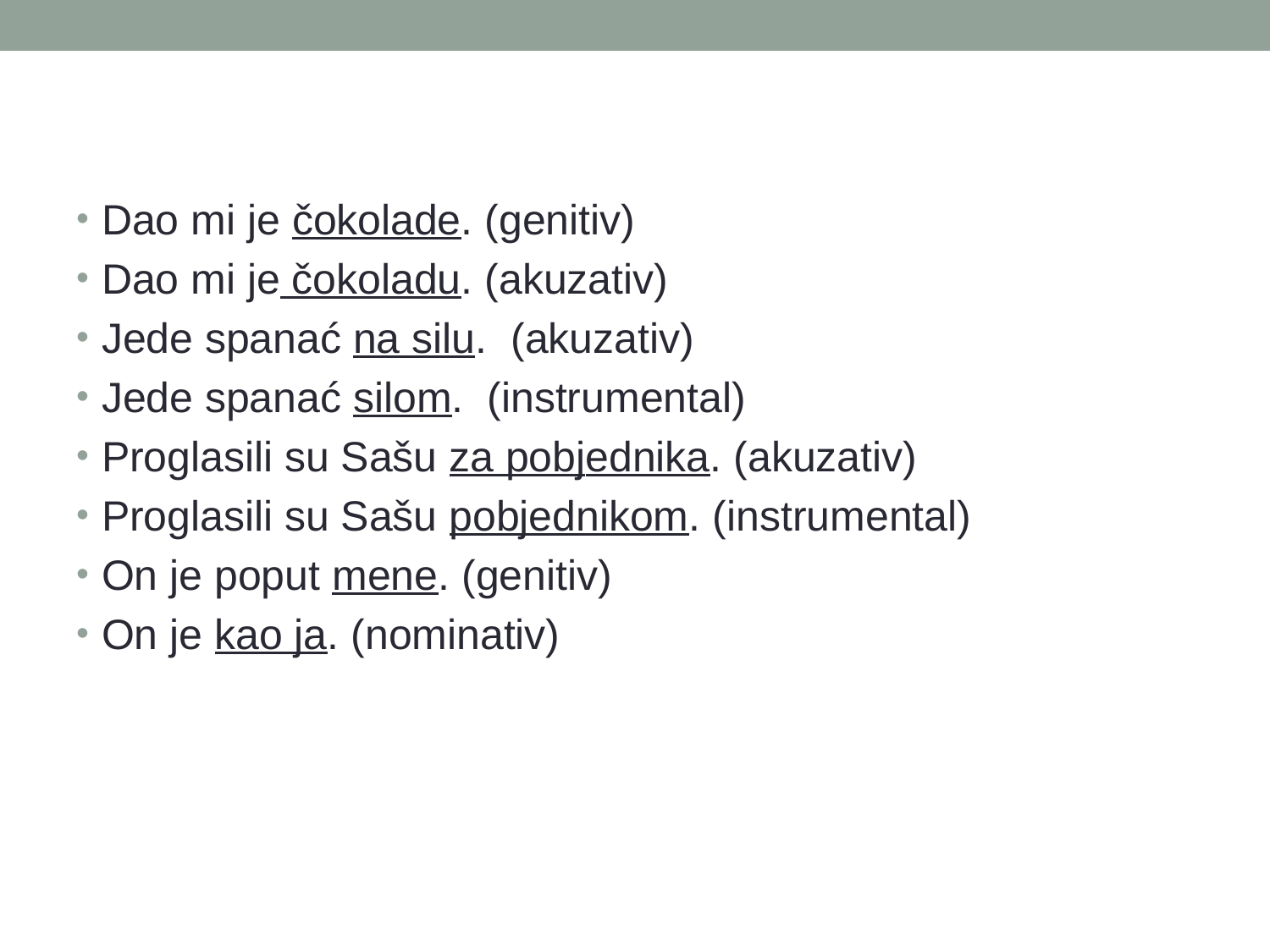

Dao mi je čokolade. (genitiv)
Dao mi je čokoladu. (akuzativ)
Jede spanać na silu.  (akuzativ)
Jede spanać silom.  (instrumental)
Proglasili su Sašu za pobjednika. (akuzativ)
Proglasili su Sašu pobjednikom. (instrumental)
On je poput mene. (genitiv)
On je kao ja. (nominativ)